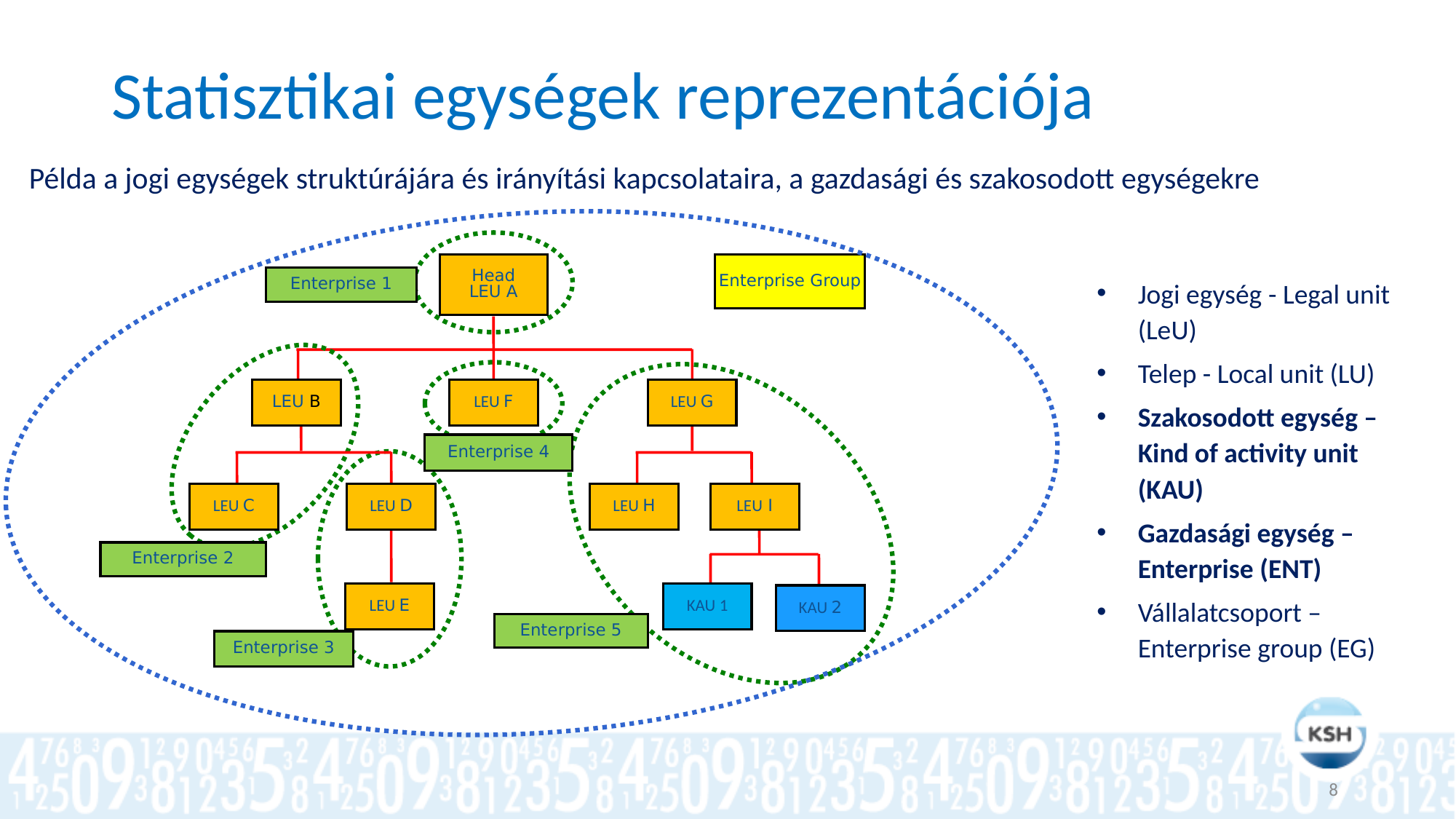

# Statisztikai egységek reprezentációja
Példa a jogi egységek struktúrájára és irányítási kapcsolataira, a gazdasági és szakosodott egységekre

Head
LEU A
Enterprise Group
Enterprise 1

LEU B
LEU F
LEU G

Enterprise 4

LEU C
LEU D
LEU H
LEU I

Enterprise 2

LEU E
KAU 1
KAU 2
Enterprise 5
Enterprise 3
Jogi egység - Legal unit (LeU)
Telep - Local unit (LU)
Szakosodott egység – Kind of activity unit (KAU)
Gazdasági egység – Enterprise (ENT)
Vállalatcsoport – Enterprise group (EG)
8